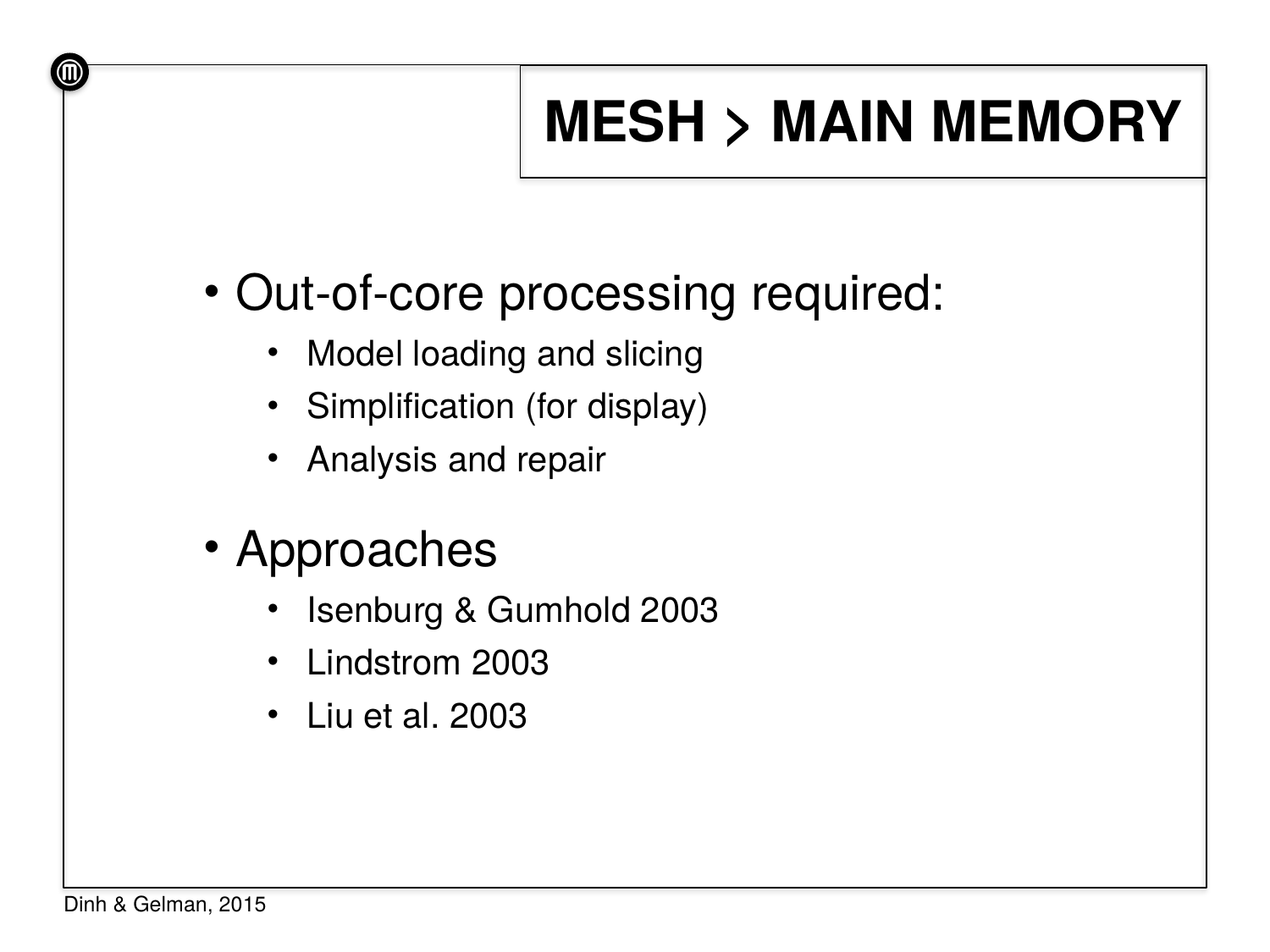

# Mesh > Main Memory
Out-of-core processing required:
Model loading and slicing
Simplification (for display)
Analysis and repair

Approaches
Isenburg & Gumhold 2003
Lindstrom 2003
Liu et al. 2003